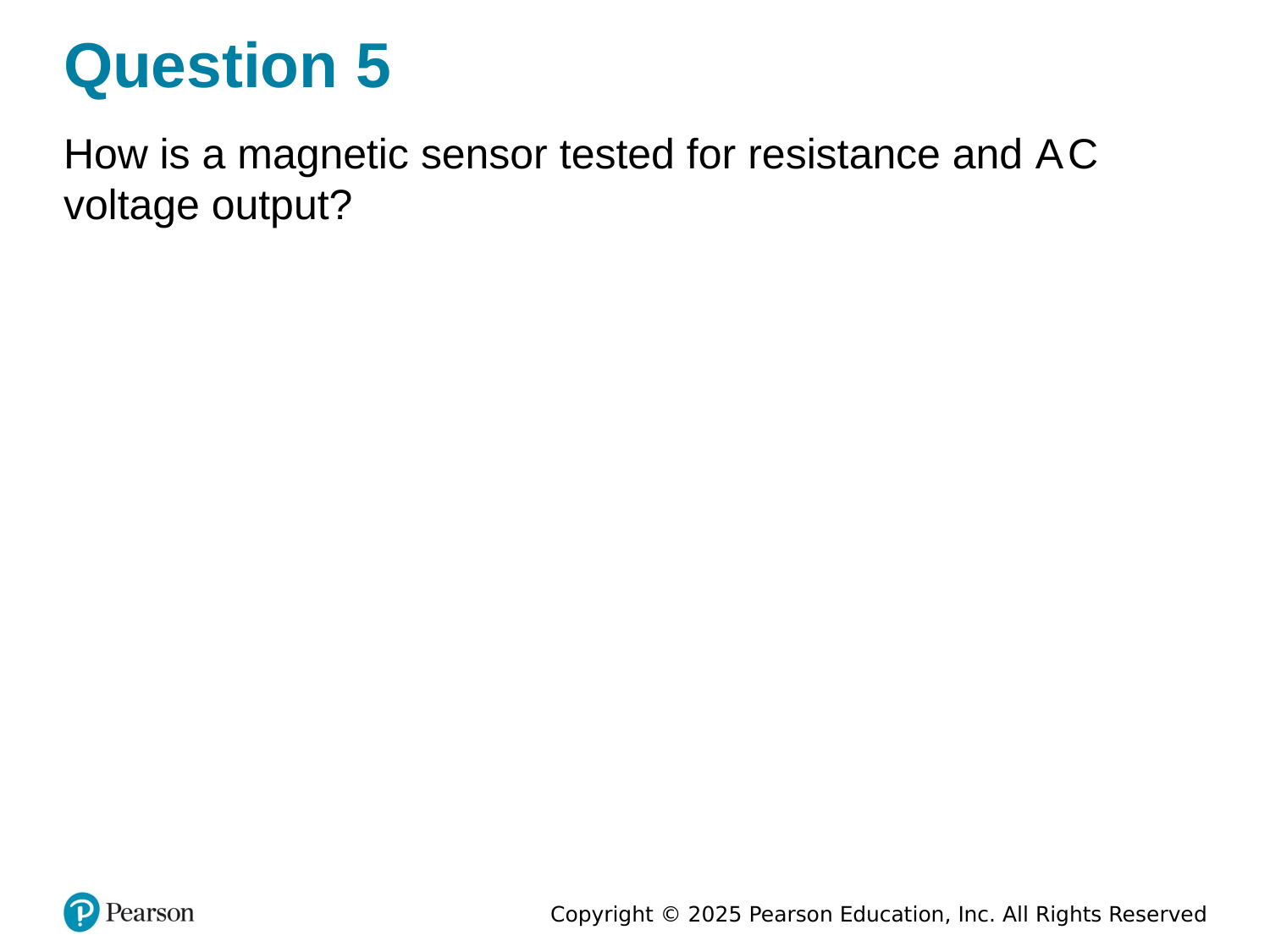

# Question 5
How is a magnetic sensor tested for resistance and A C voltage output?